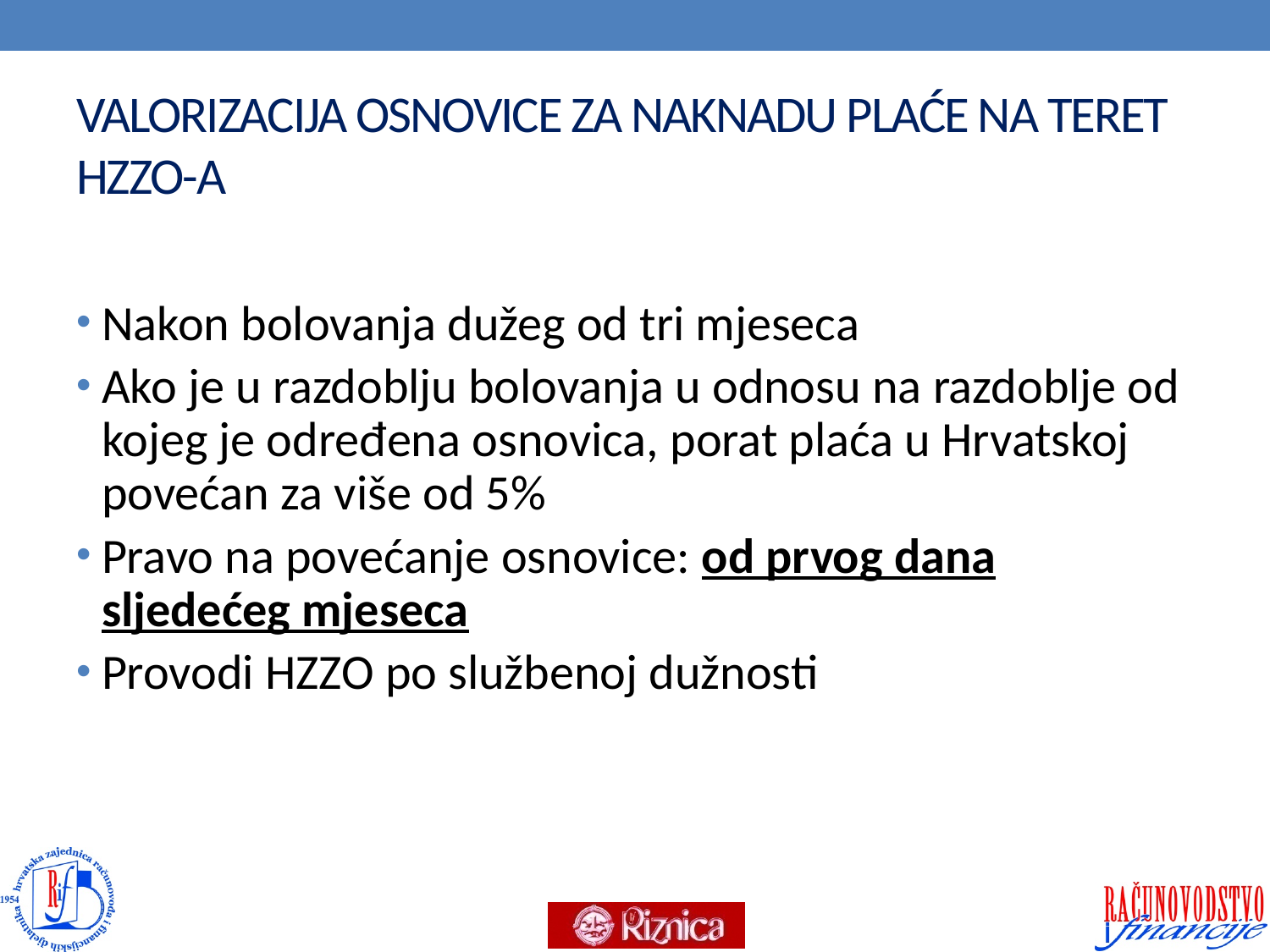

# VALORIZACIJA OSNOVICE ZA NAKNADU PLAĆE NA TERET HZZO-A

Nakon bolovanja dužeg od tri mjeseca
Ako je u razdoblju bolovanja u odnosu na razdoblje od kojeg je određena osnovica, porat plaća u Hrvatskoj povećan za više od 5%
Pravo na povećanje osnovice: od prvog dana sljedećeg mjeseca
Provodi HZZO po službenoj dužnosti